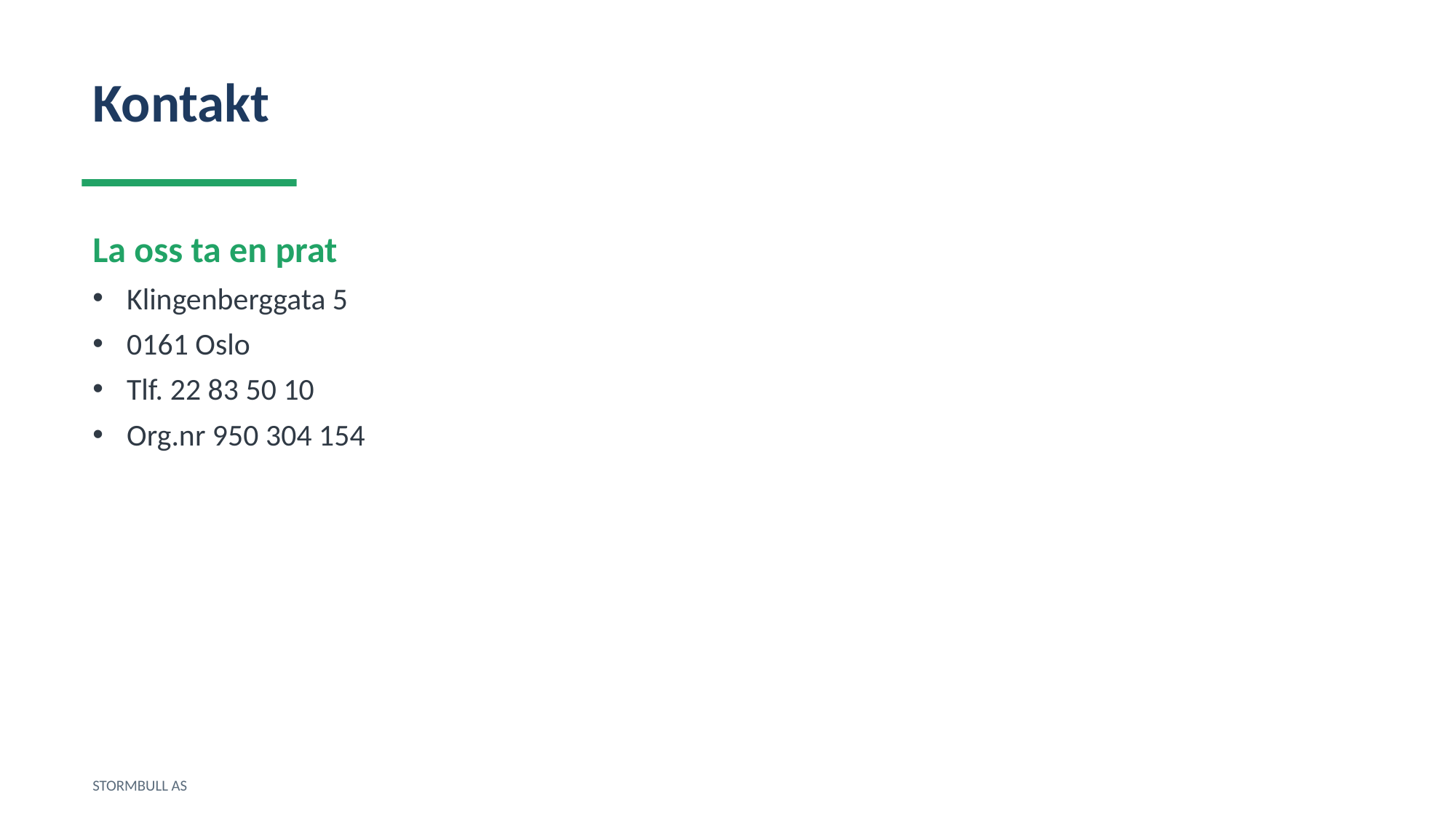

Kontakt

La oss ta en prat
Klingenberggata 5
0161 Oslo
Tlf. 22 83 50 10
Org.nr 950 304 154
STORMBULL AS